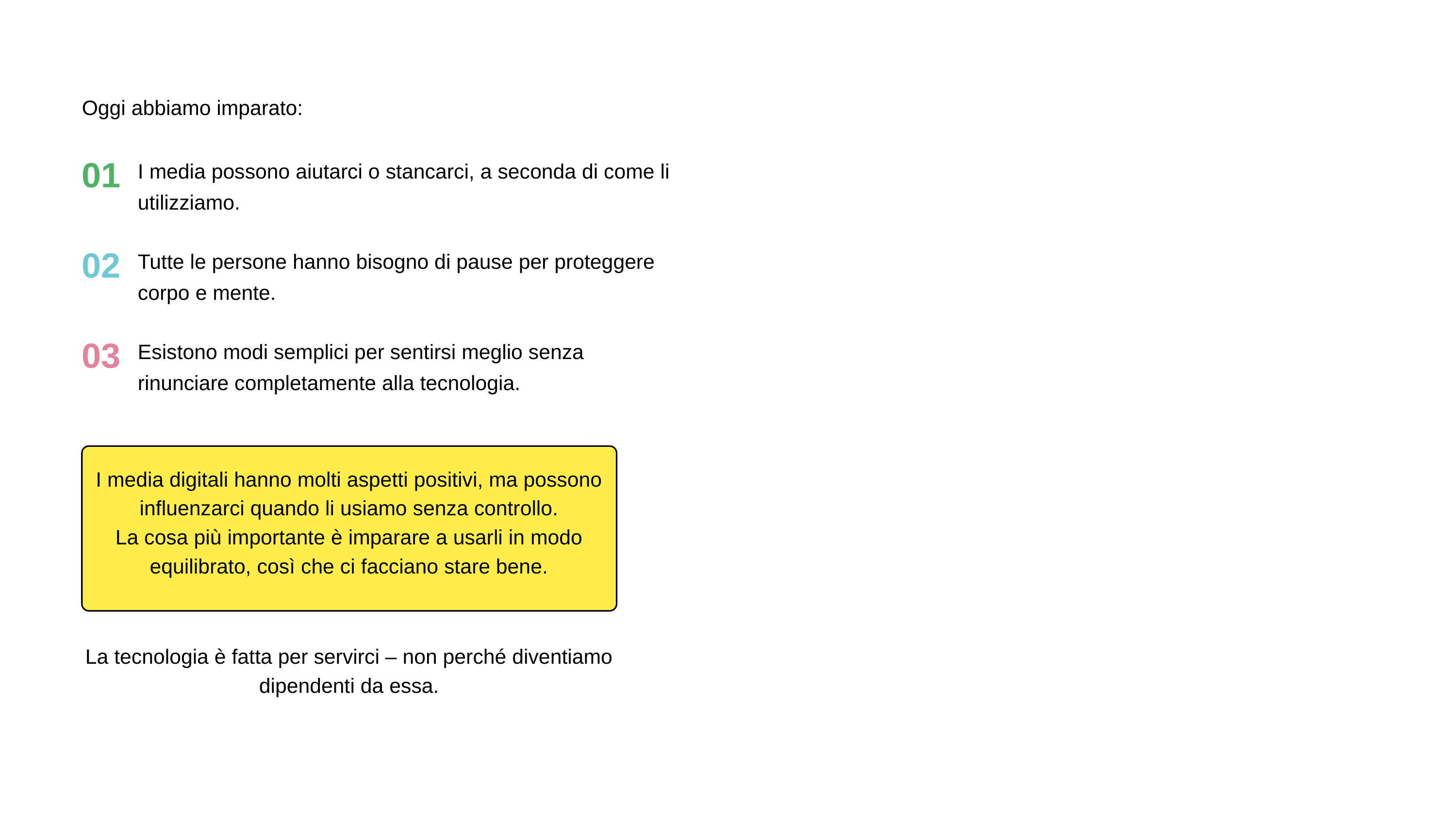

Oggi abbiamo imparato:

I media possono aiutarci o stancarci, a seconda di come li utilizziamo.
01
Tutte le persone hanno bisogno di pause per proteggere corpo e mente.
02
Esistono modi semplici per sentirsi meglio senza rinunciare completamente alla tecnologia.
03

I media digitali hanno molti aspetti positivi, ma possono influenzarci quando li usiamo senza controllo.
La cosa più importante è imparare a usarli in modo equilibrato, così che ci facciano stare bene.
La tecnologia è fatta per servirci – non perché diventiamo dipendenti da essa.